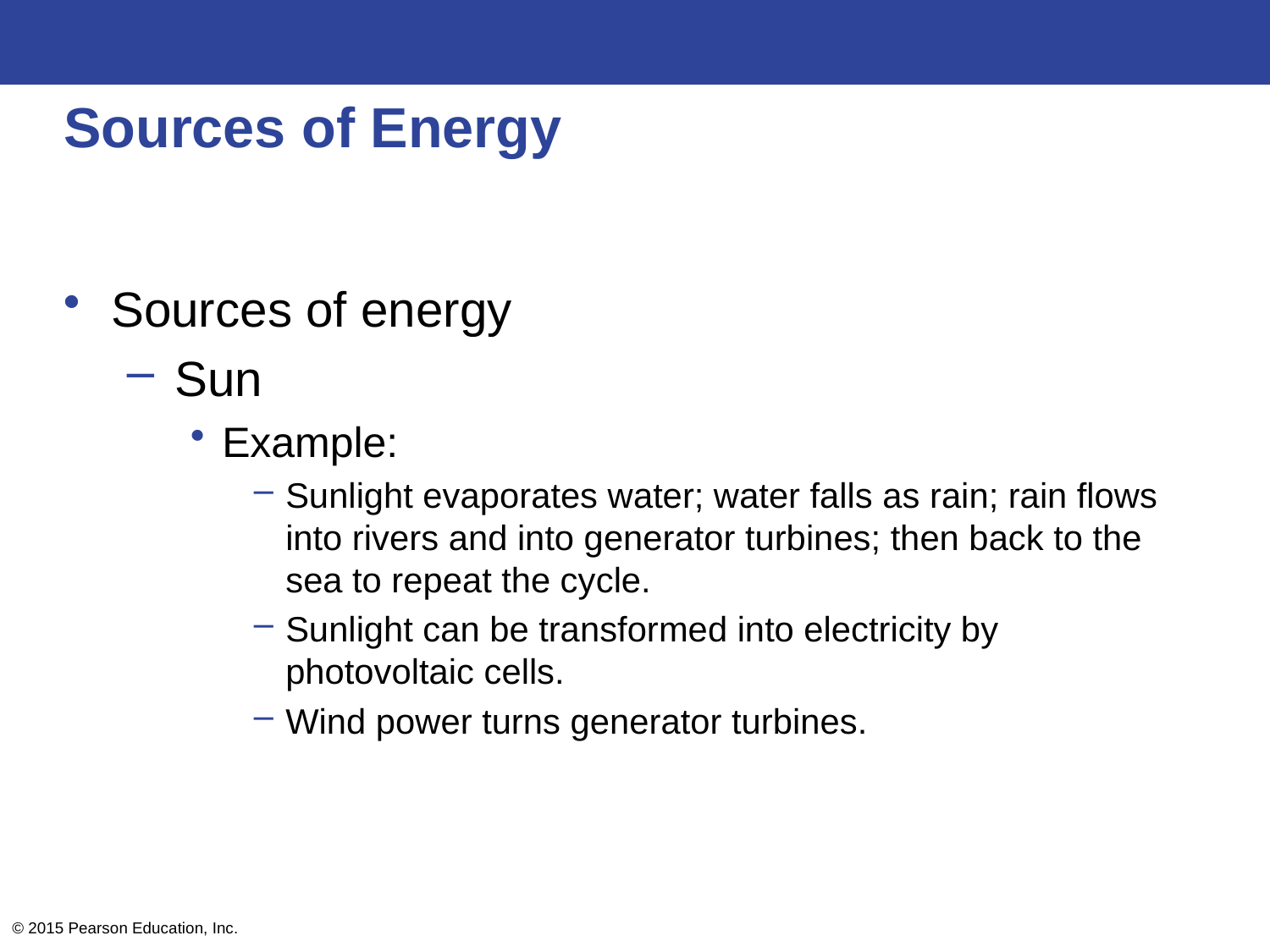

# Sources of Energy
Sources of energy
Sun
Example:
Sunlight evaporates water; water falls as rain; rain flows into rivers and into generator turbines; then back to the sea to repeat the cycle.
Sunlight can be transformed into electricity by photovoltaic cells.
Wind power turns generator turbines.
© 2015 Pearson Education, Inc.